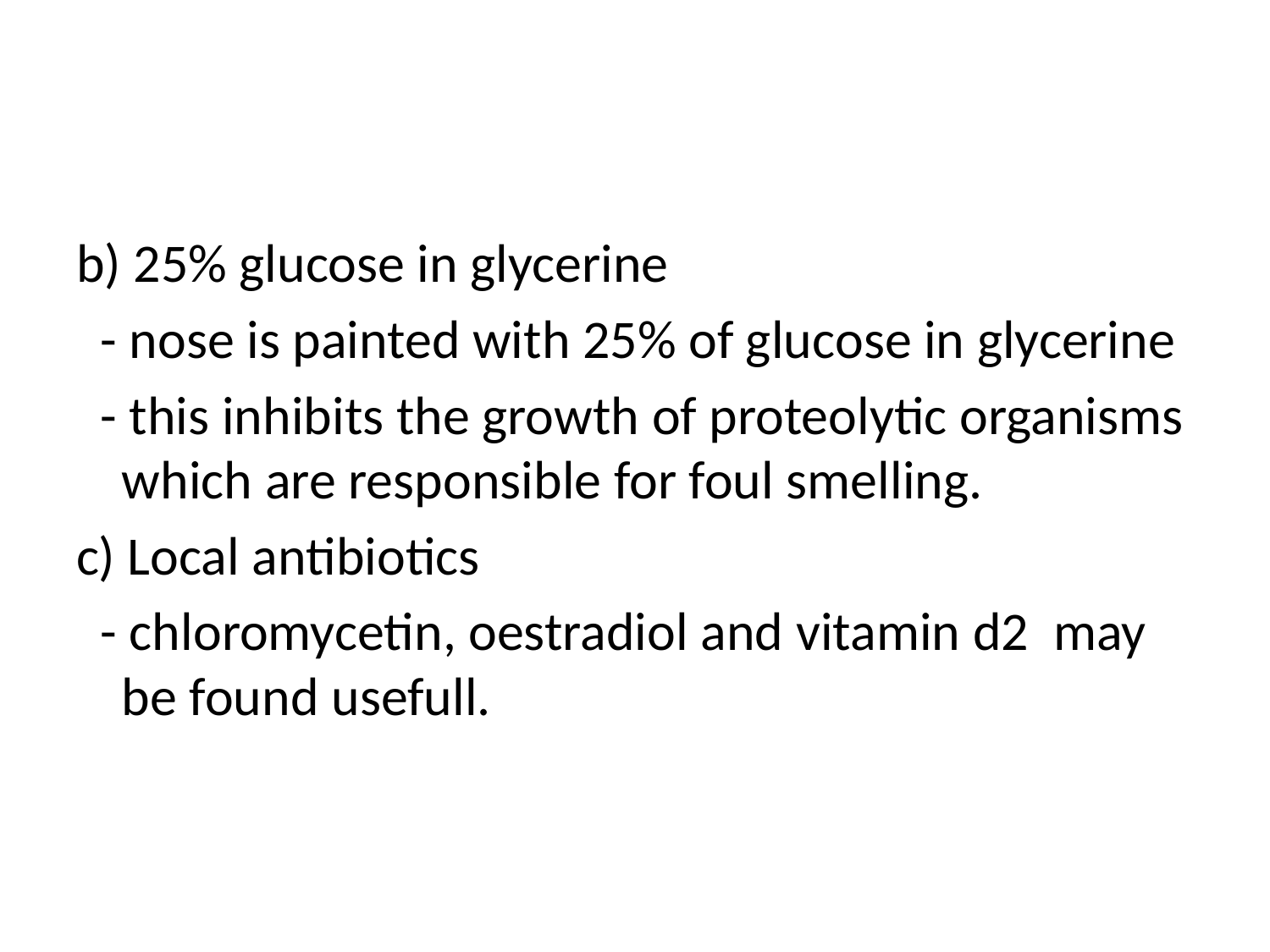

#
b) 25% glucose in glycerine
  - nose is painted with 25% of glucose in glycerine
  - this inhibits the growth of proteolytic organisms which are responsible for foul smelling.
c) Local antibiotics
  - chloromycetin, oestradiol and vitamin d2  may be found usefull.